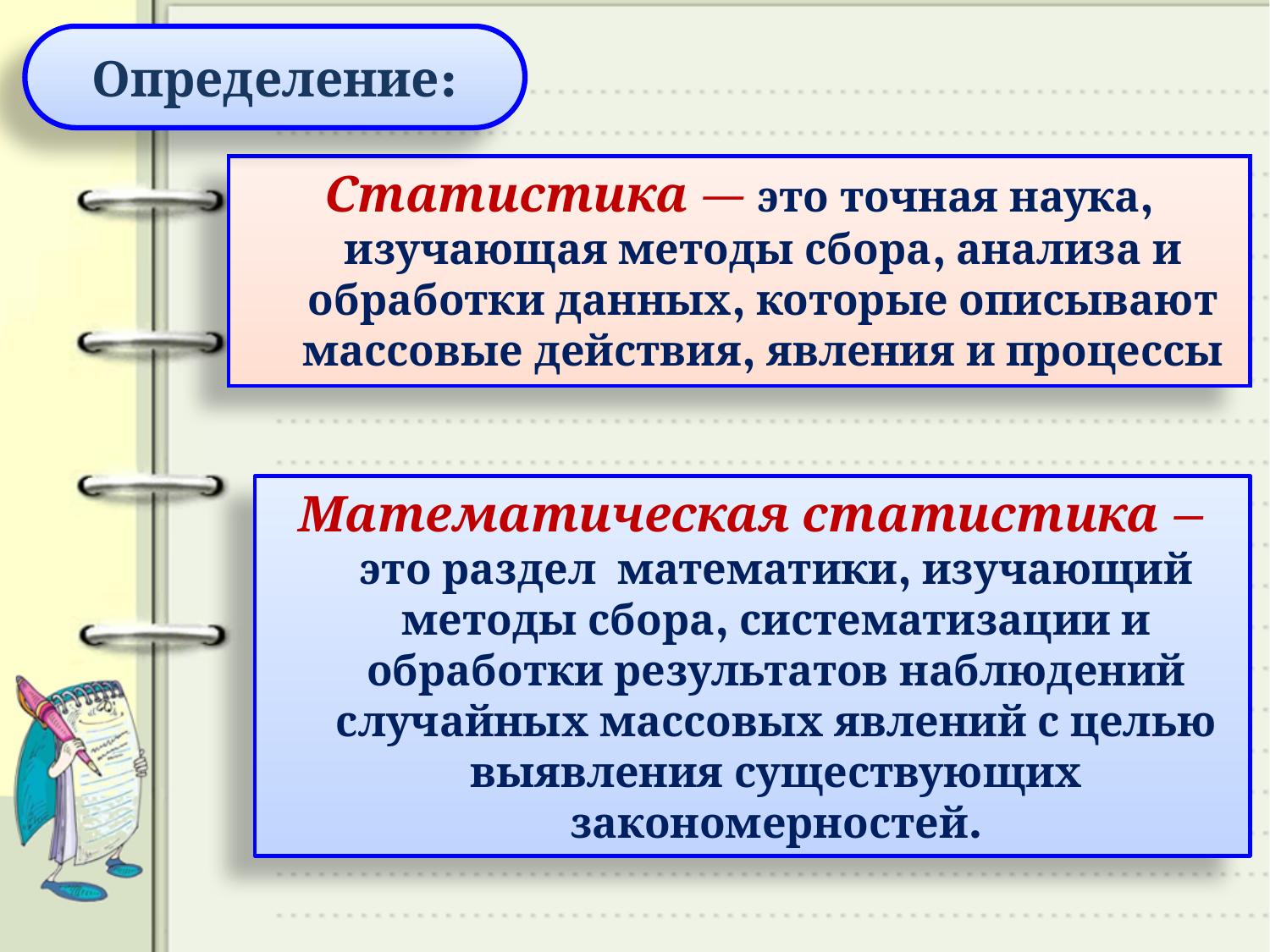

Определение:
Статистика — это точная наука, изучающая методы сбора, анализа и обработки данных, которые описывают массовые действия, явления и процессы
Математическая статистика – это раздел  математики, изучающий методы сбора, систематизации и обработки результатов наблюдений случайных массовых явлений с целью выявления существующих закономерностей.